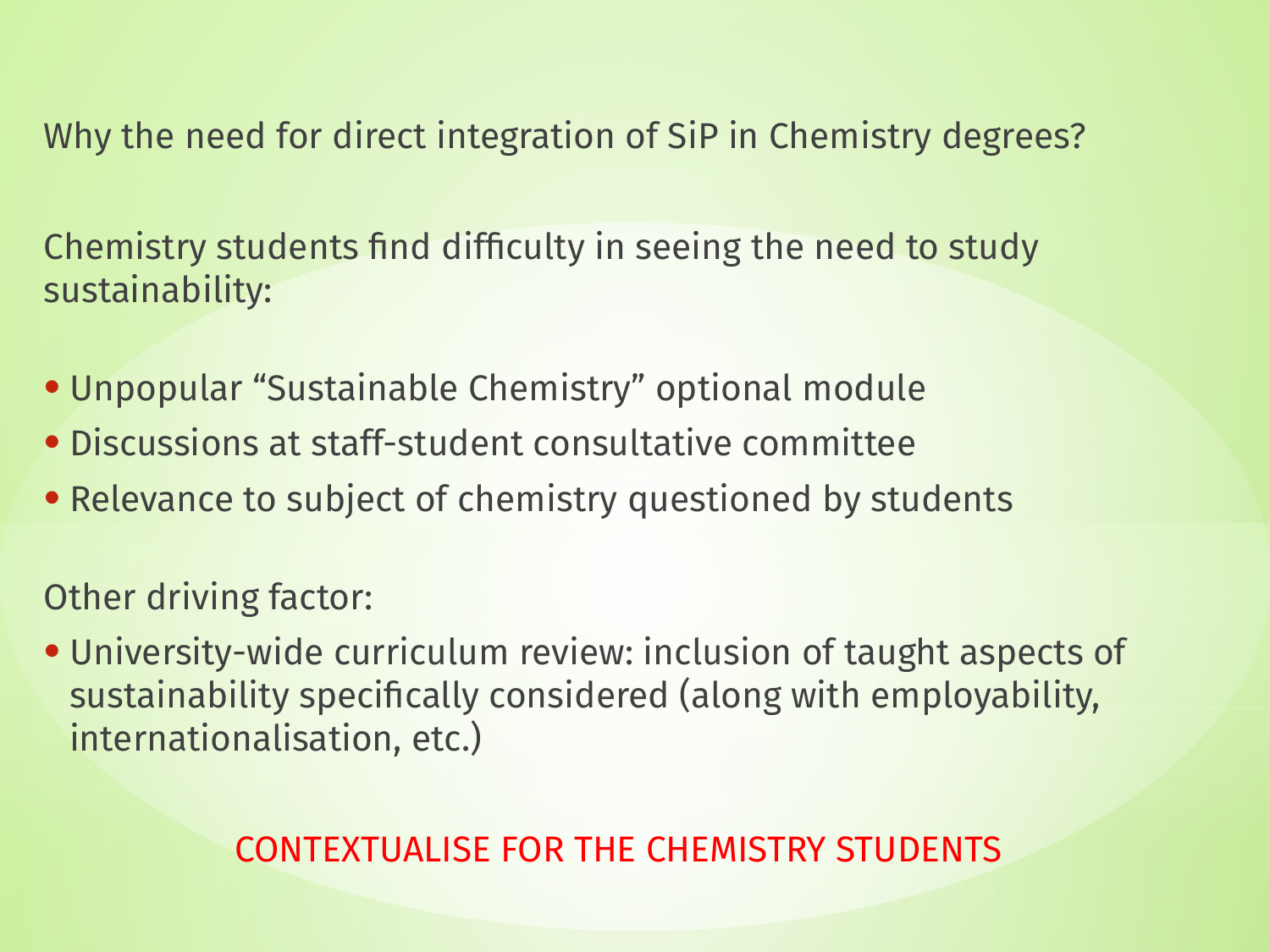

Why the need for direct integration of SiP in Chemistry degrees?

Chemistry students find difficulty in seeing the need to study sustainability:
Unpopular “Sustainable Chemistry” optional module
Discussions at staff-student consultative committee
Relevance to subject of chemistry questioned by students
Other driving factor:
University-wide curriculum review: inclusion of taught aspects of sustainability specifically considered (along with employability, internationalisation, etc.)

CONTEXTUALISE FOR THE CHEMISTRY STUDENTS